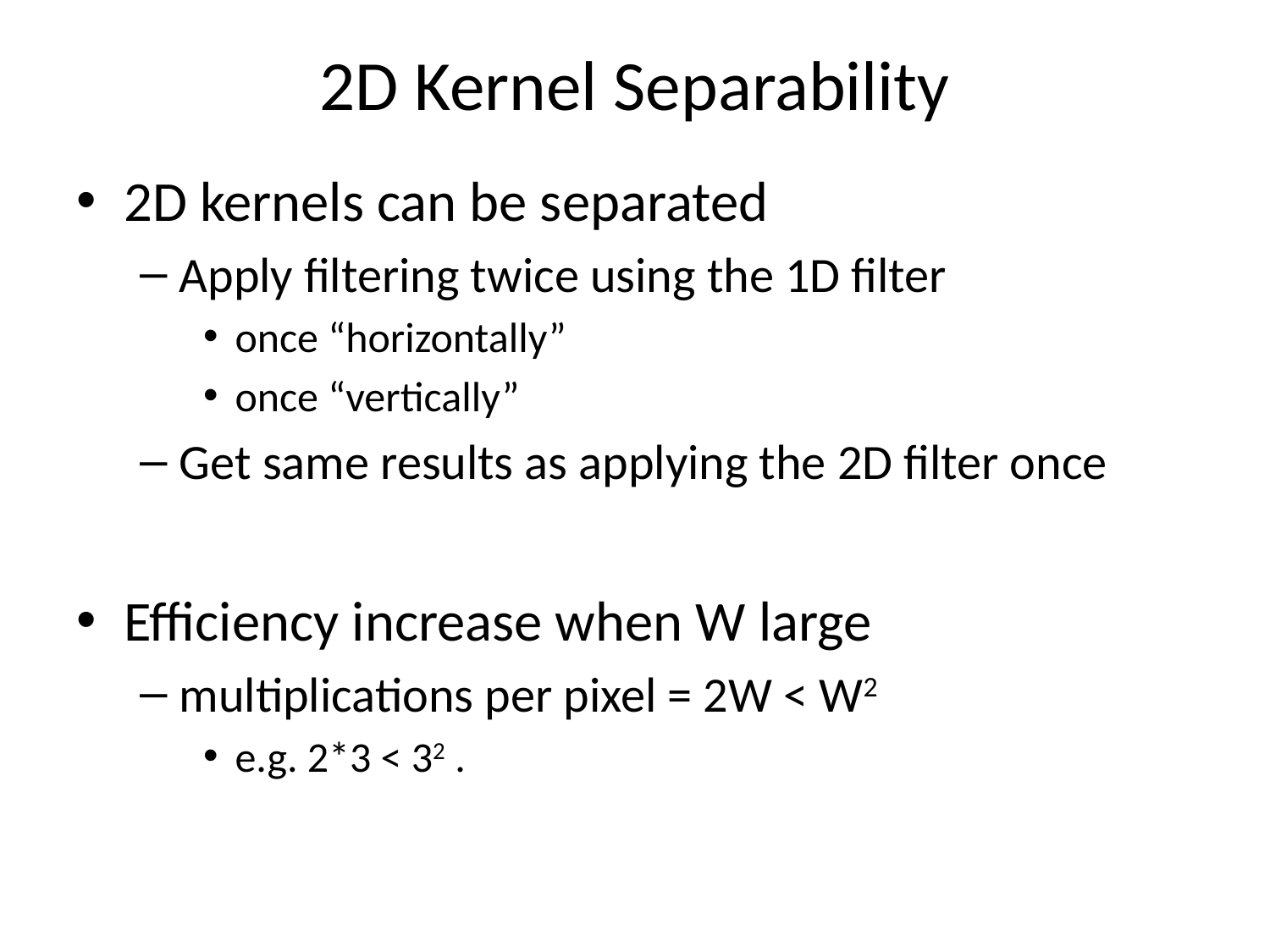

# 2D Kernel Separability
2D kernels can be separated
Apply filtering twice using the 1D filter
once “horizontally”
once “vertically”
Get same results as applying the 2D filter once

Efficiency increase when W large
multiplications per pixel = 2W < W2
e.g. 2*3 < 32 .